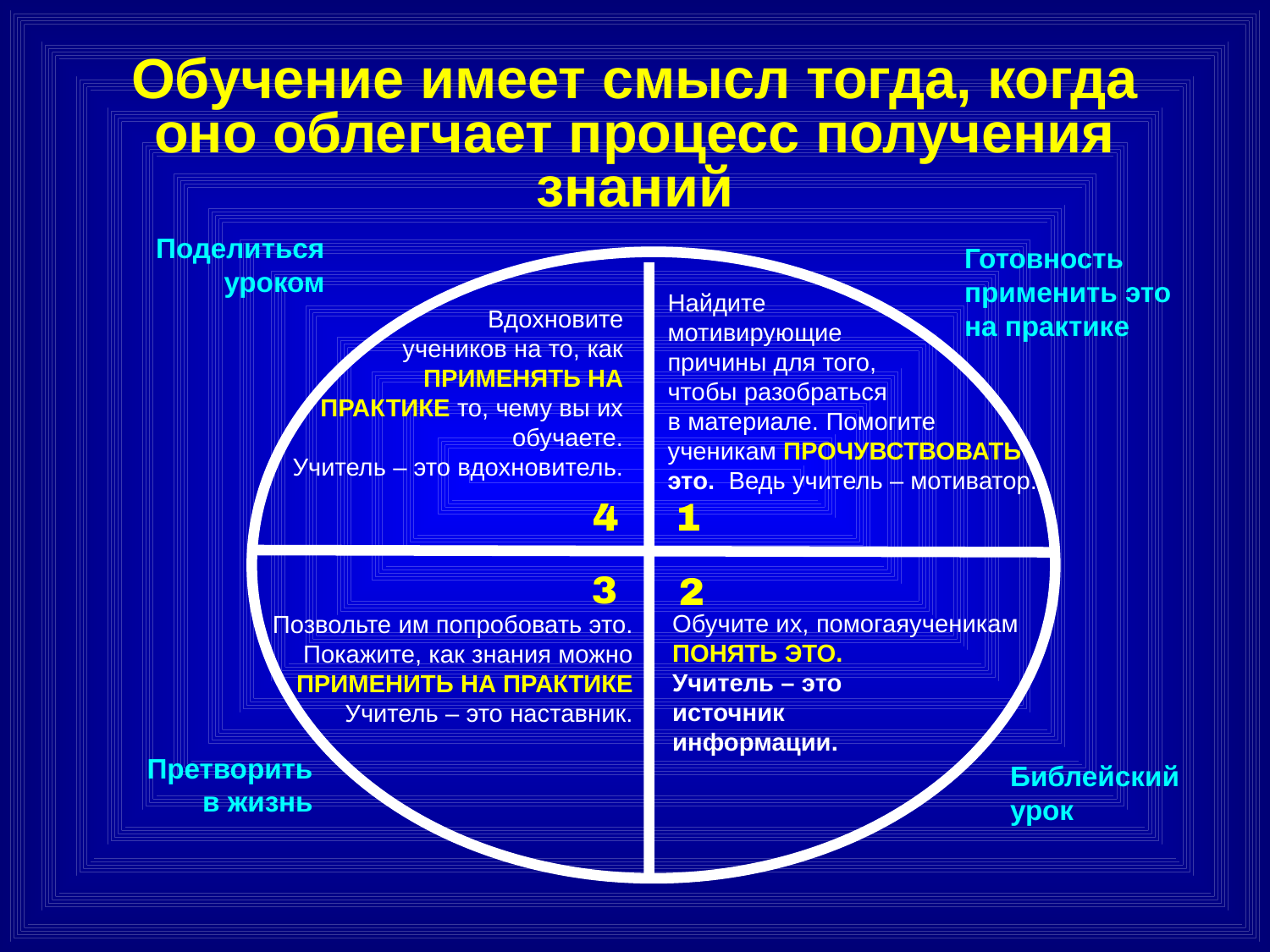

# Обучение имеет смысл тогда, когда оно облегчает процесс получения знаний
Поделиться уроком
Готовность  применить это на практике

Найдите
мотивирующие
причины для того,
чтобы разобраться
в материале. Помогите
ученикам ПРОЧУВСТВОВАТЬ это.  Ведь учитель – мотиватор.
Вдохновите
учеников на то, как применять на практике то, чему вы их обучаете.
Учитель – это вдохновитель.

4
1

3
2
Обучите их, помогаяученикам
ПОНЯТЬ ЭТО.
Учитель – это
источник
информации.
Позвольте им попробовать это.
Покажите, как знания можно
ПРИМЕНИТЬ НА ПРАКТИКЕ
Учитель – это наставник.
Претворить в жизнь
Библейский урок